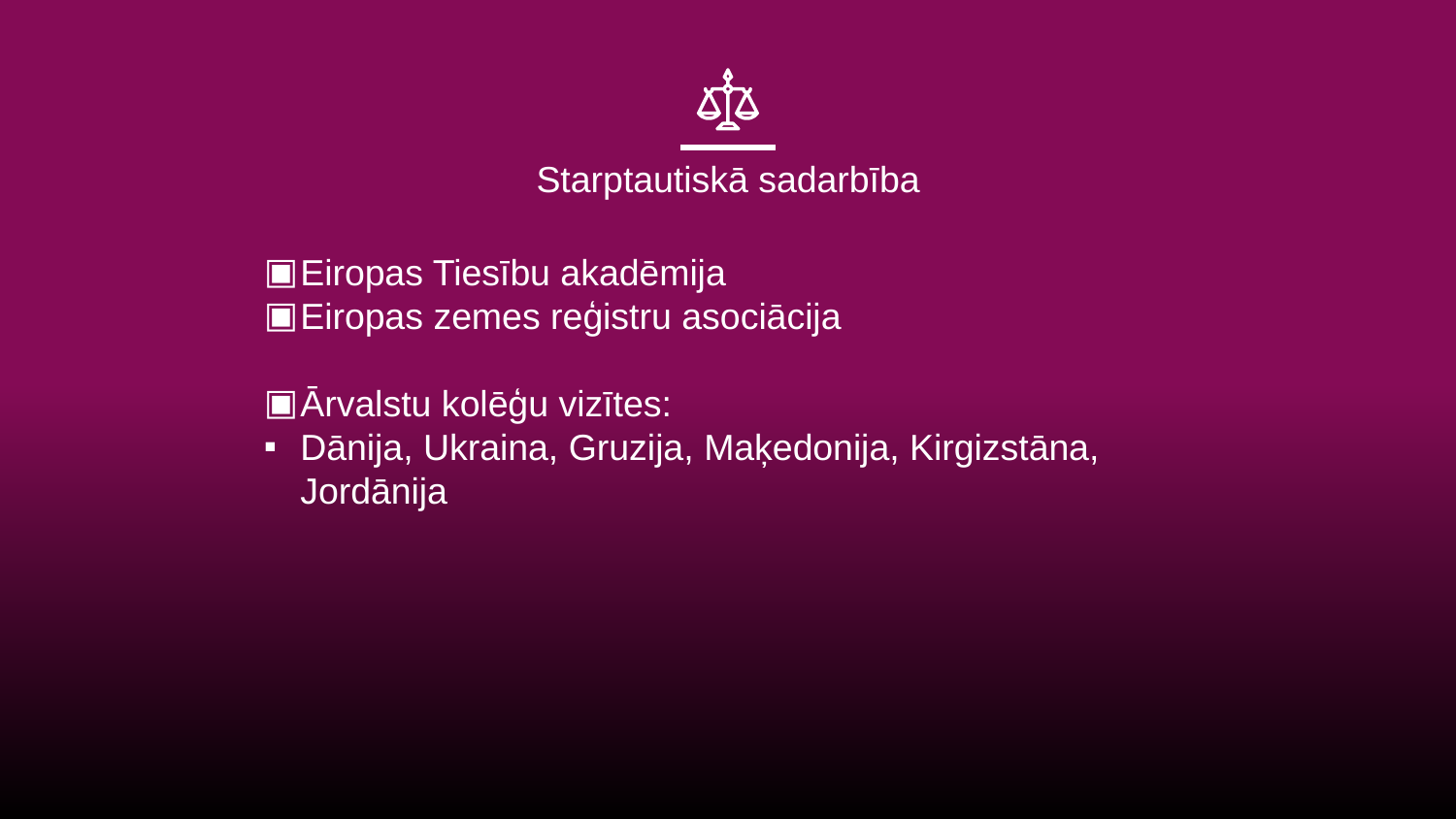

# Starptautiskā sadarbība
Eiropas Tiesību akadēmija
Eiropas zemes reģistru asociācija

Ārvalstu kolēģu vizītes:
Dānija, Ukraina, Gruzija, Maķedonija, Kirgizstāna, Jordānija